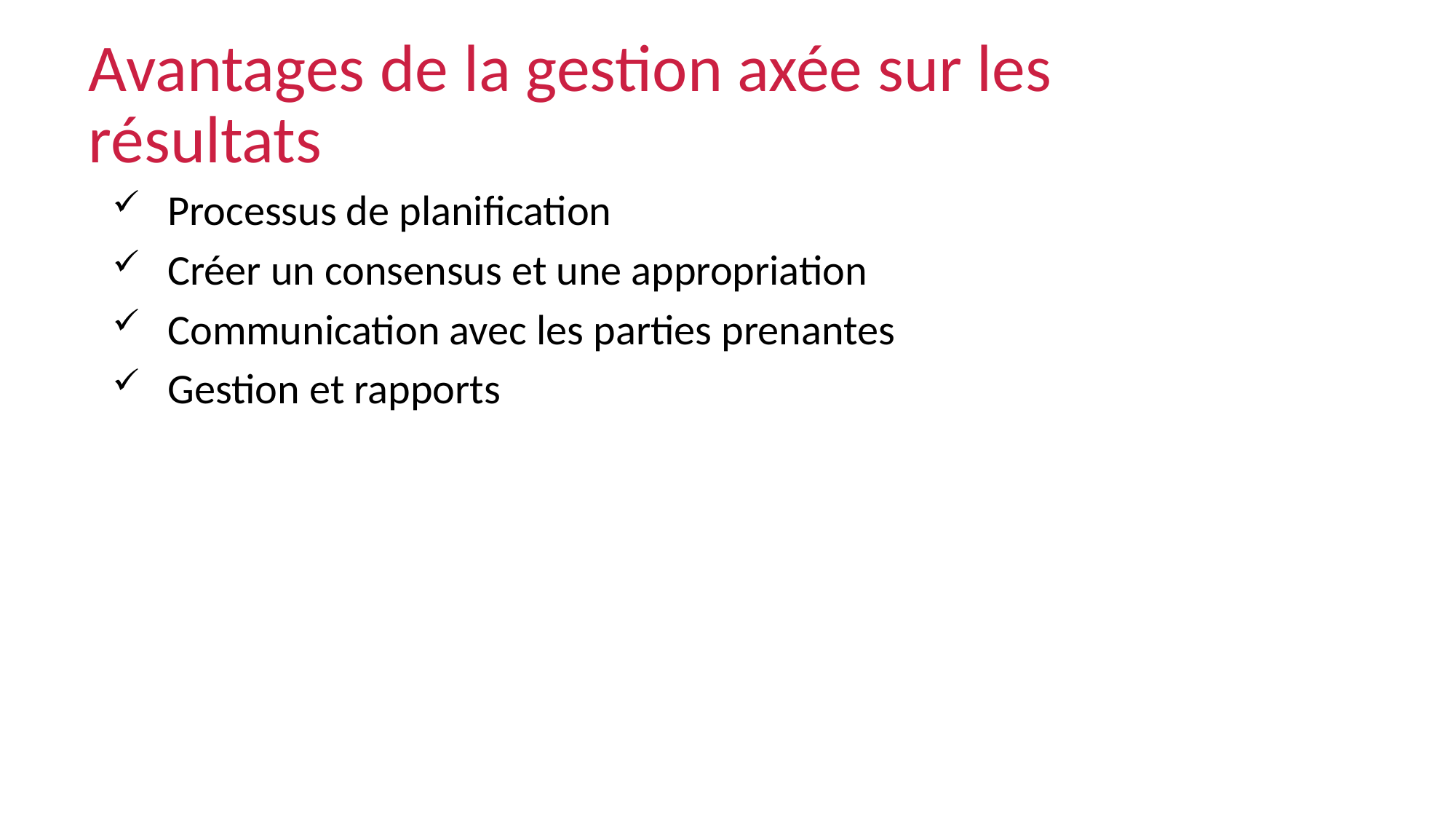

# Avantages de la gestion axée sur les résultats
Processus de planification
Créer un consensus et une appropriation
Communication avec les parties prenantes
Gestion et rapports